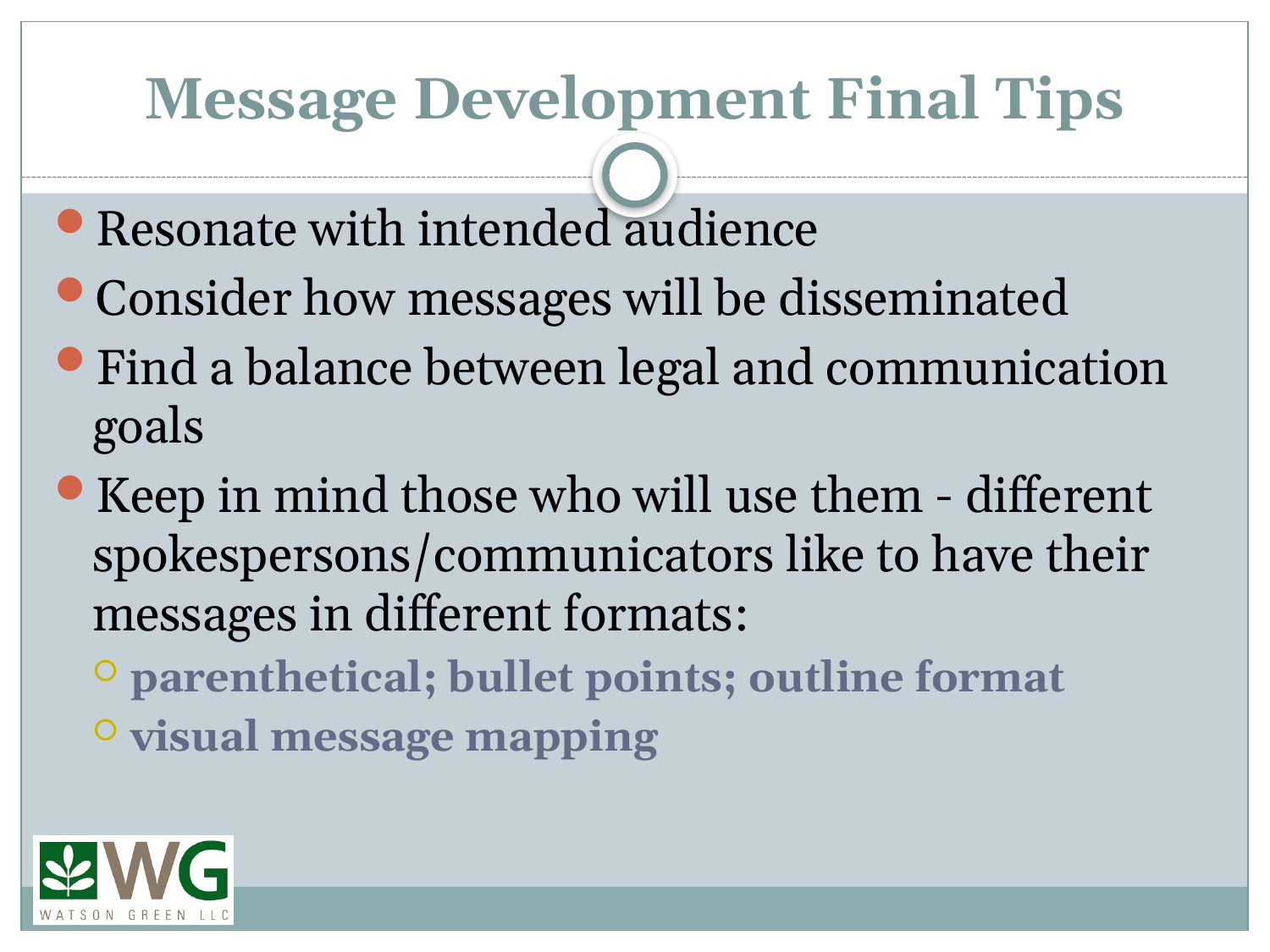

# Message Development Final Tips
Resonate with intended audience
Consider how messages will be disseminated
Find a balance between legal and communication goals
Keep in mind those who will use them - different spokespersons/communicators like to have their messages in different formats:
parenthetical; bullet points; outline format
visual message mapping